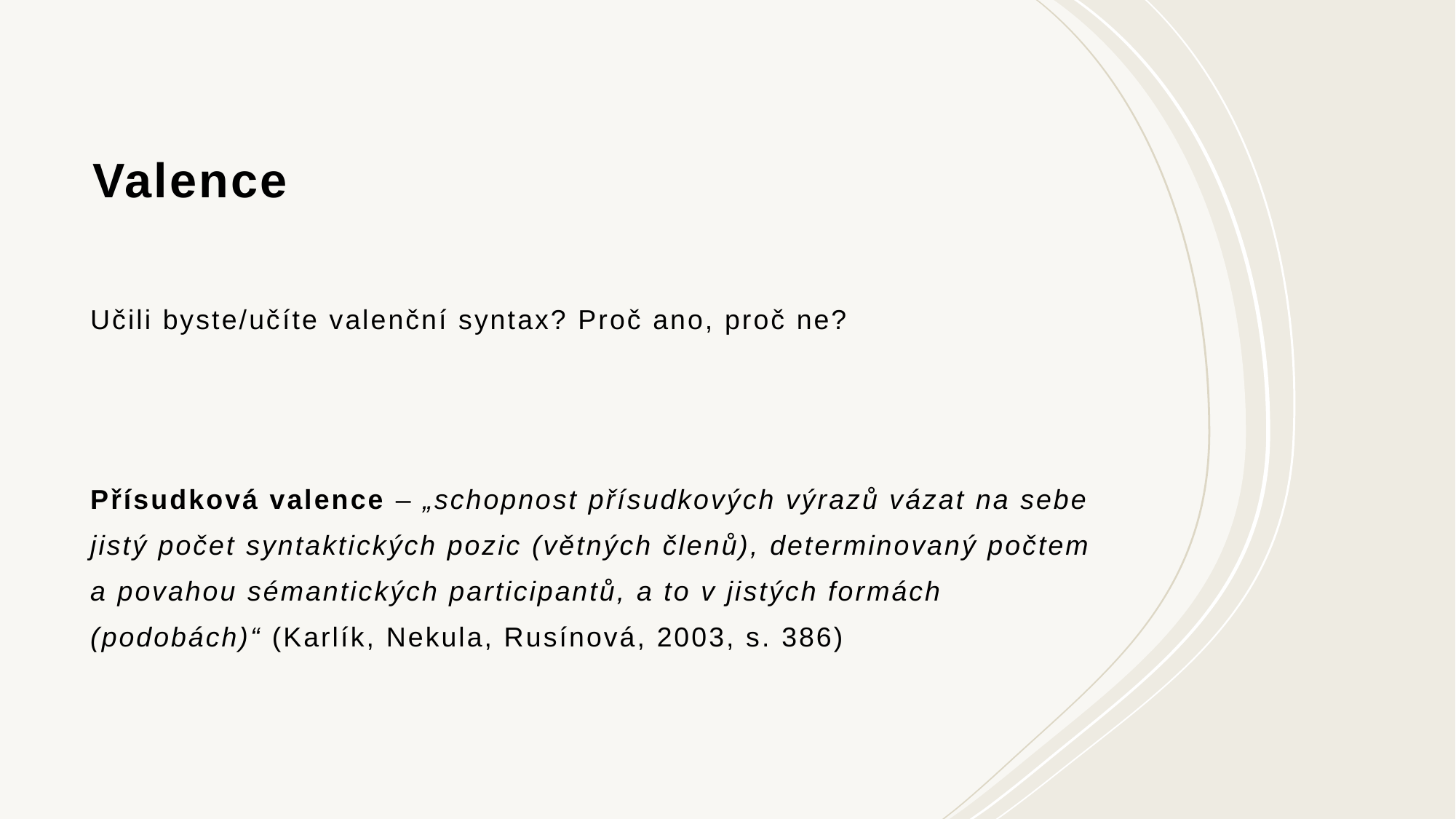

# Valence
Učili byste/učíte valenční syntax? Proč ano, proč ne?

Přísudková valence – „schopnost přísudkových výrazů vázat na sebe jistý počet syntaktických pozic (větných členů), determinovaný počtem a povahou sémantických participantů, a to v jistých formách (podobách)“ (Karlík, Nekula, Rusínová, 2003, s. 386)